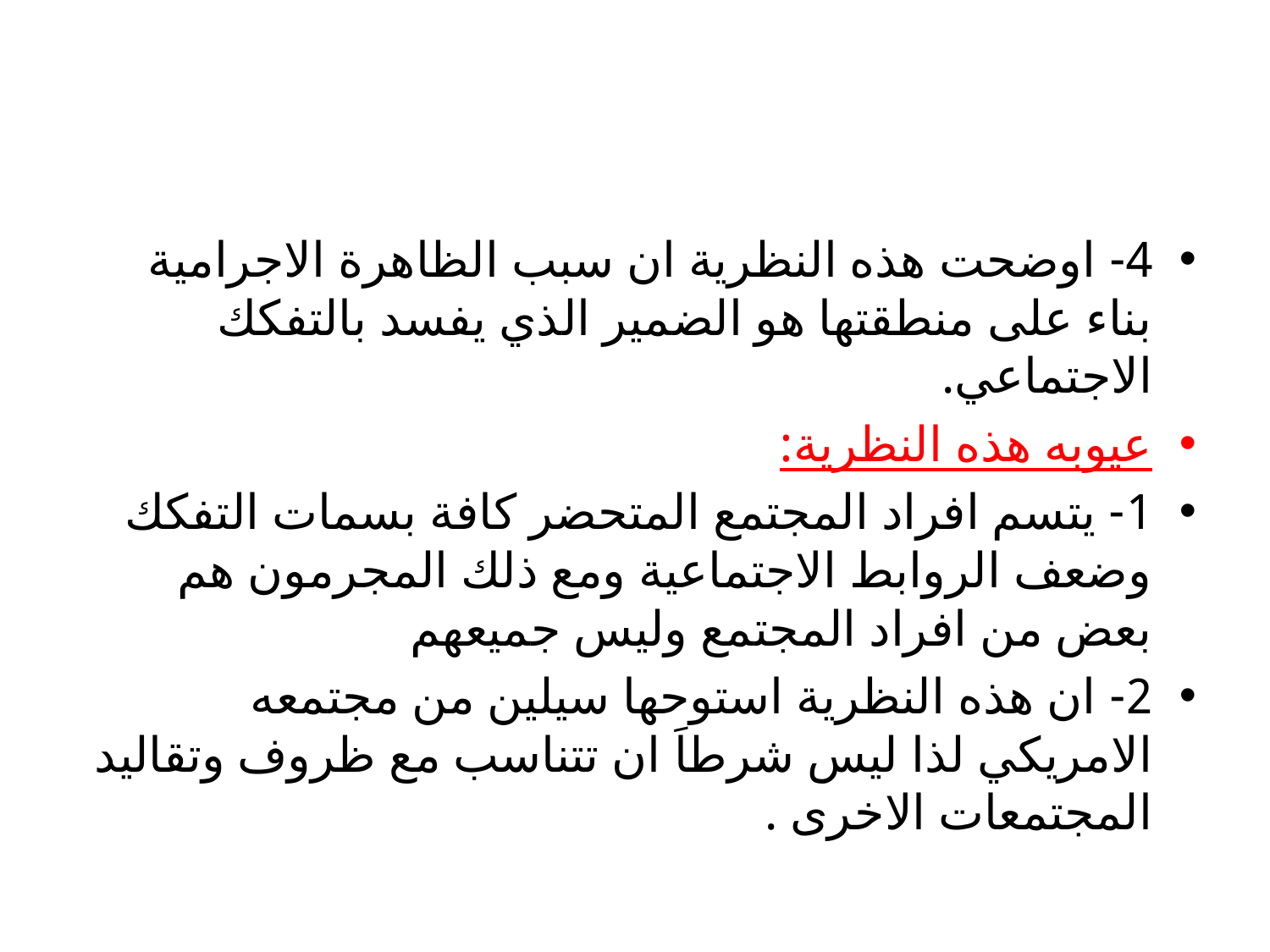

#
4- اوضحت هذه النظرية ان سبب الظاهرة الاجرامية بناء على منطقتها هو الضمير الذي يفسد بالتفكك الاجتماعي.
عيوبه هذه النظرية:
1- يتسم افراد المجتمع المتحضر كافة بسمات التفكك وضعف الروابط الاجتماعية ومع ذلك المجرمون هم بعض من افراد المجتمع وليس جميعهم
2- ان هذه النظرية استوحها سيلين من مجتمعه الامريكي لذا ليس شرطاَ ان تتناسب مع ظروف وتقاليد المجتمعات الاخرى .